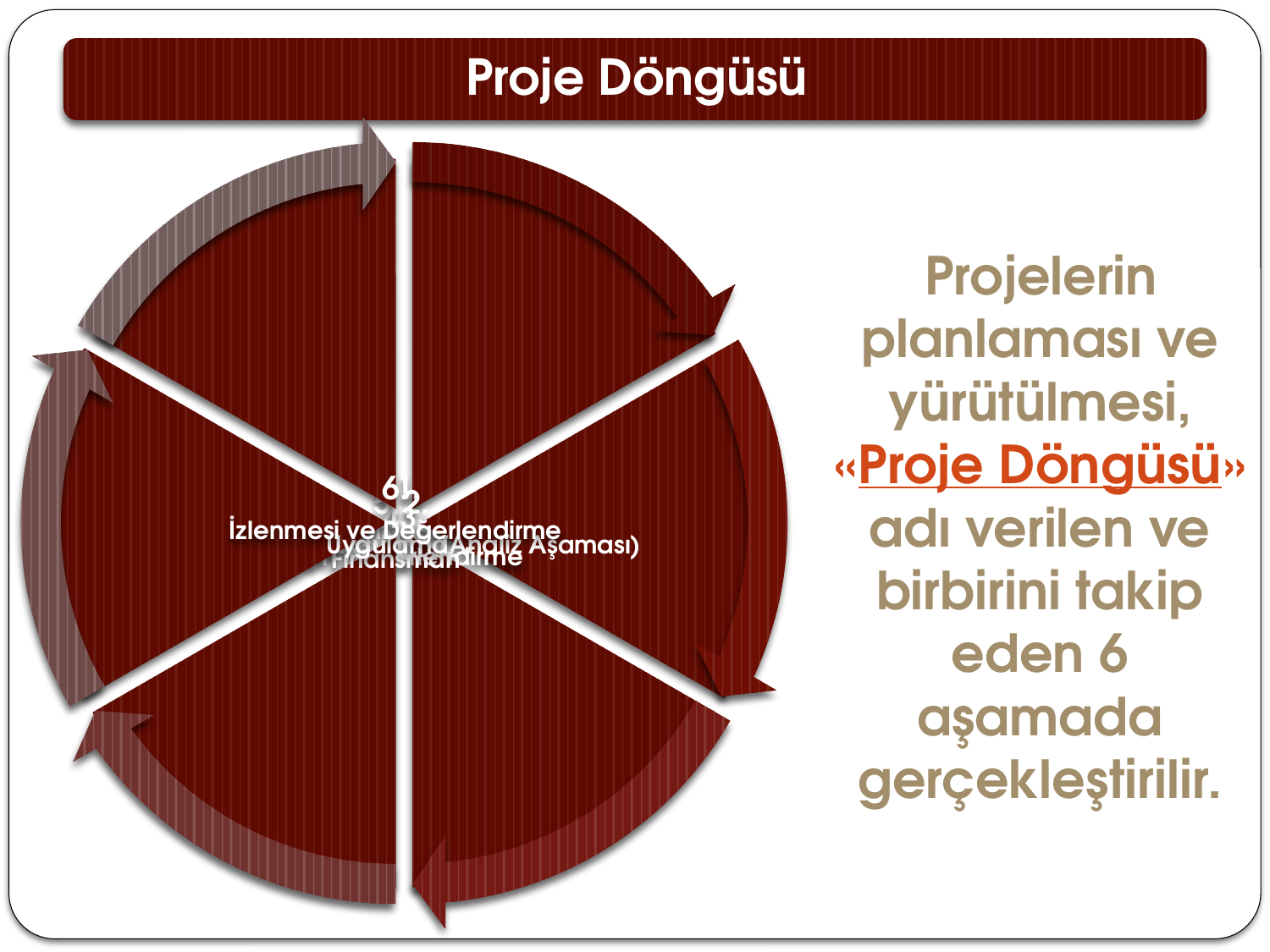

Proje Döngüsü
1.
Proje Fikri Belirleme
2.
Proje Formülasyonu (Analiz Aşaması)
3.
Ön Değerlendirme
4.
Finansman
5.
Uygulama
6.
İzlenmesi ve Değerlendirme
   Projelerin planlaması ve yürütülmesi, «Proje Döngüsü» adı verilen ve birbirini takip eden 6 aşamada gerçekleştirilir.